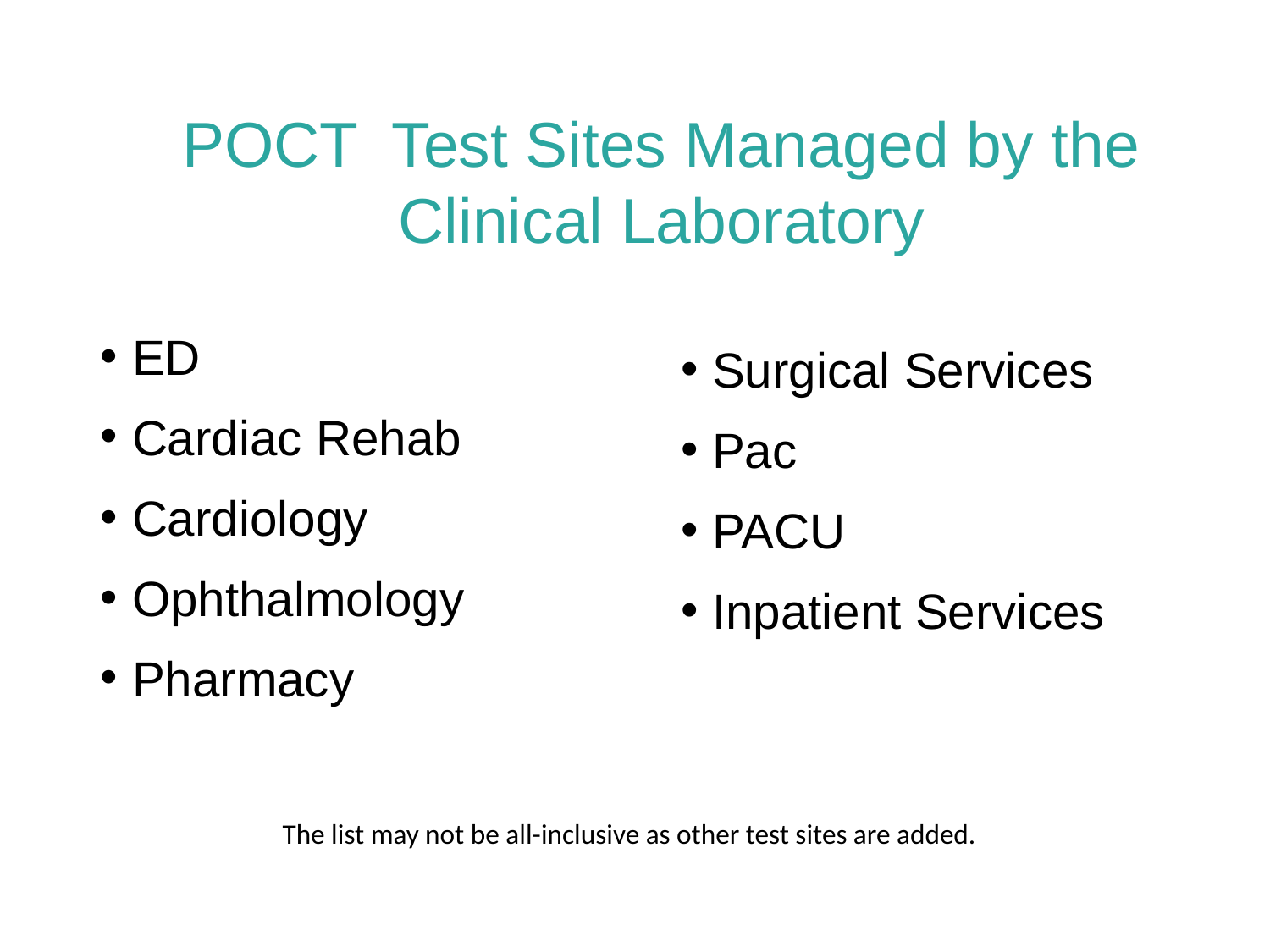

POCT  Test Sites Managed by the Clinical Laboratory
ED
Cardiac Rehab
Cardiology
Ophthalmology
Pharmacy

Surgical Services
Pac
PACU
Inpatient Services

The list may not be all-inclusive as other test sites are added.